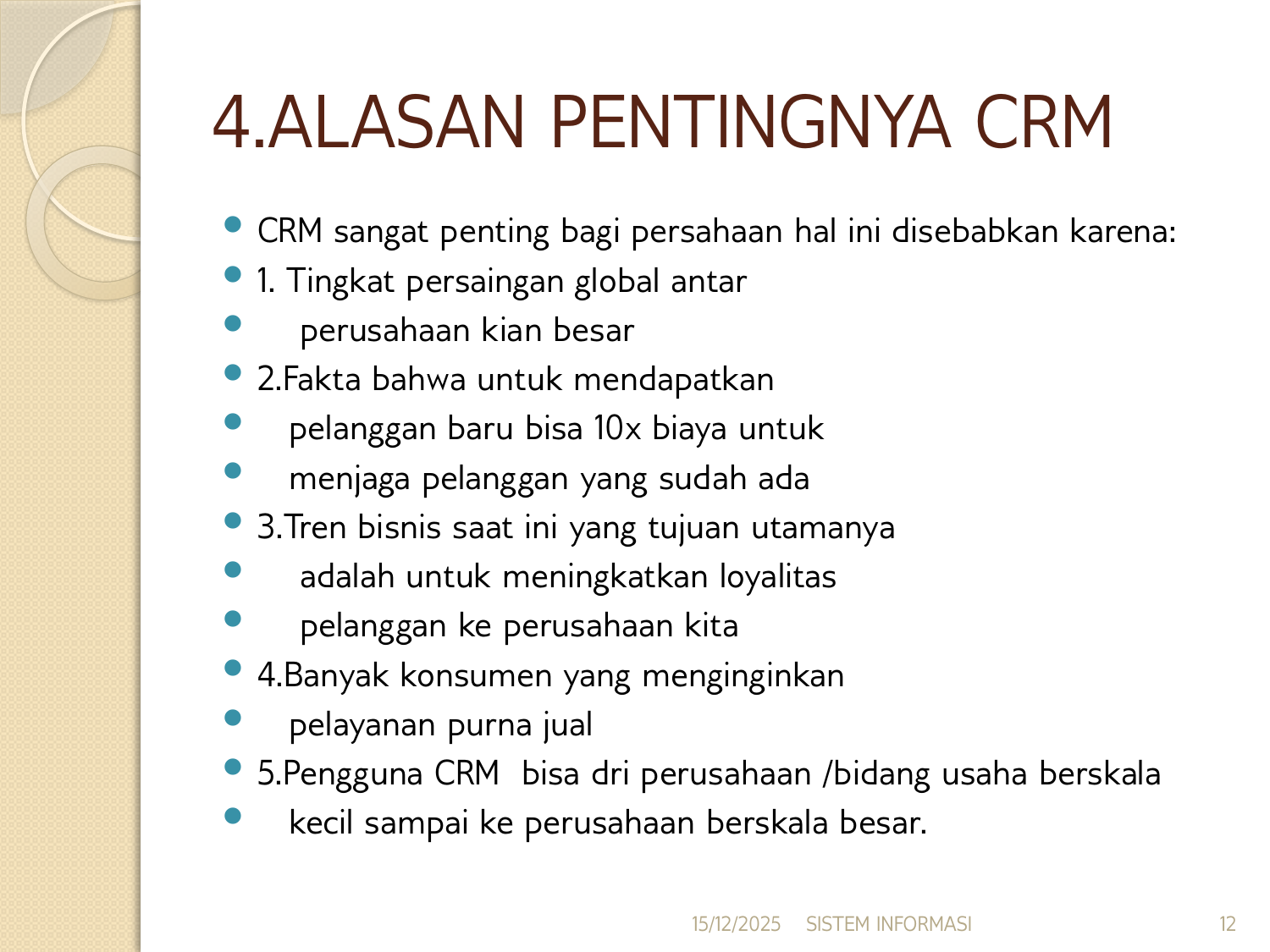

# 4.ALASAN PENTINGNYA CRM
CRM sangat penting bagi persahaan hal ini disebabkan karena:
1. Tingkat persaingan global antar
    perusahaan kian besar
2.Fakta bahwa untuk mendapatkan
   pelanggan baru bisa 10x biaya untuk
   menjaga pelanggan yang sudah ada
3.Tren bisnis saat ini yang tujuan utamanya
    adalah untuk meningkatkan loyalitas
    pelanggan ke perusahaan kita
4.Banyak konsumen yang menginginkan
   pelayanan purna jual
5.Pengguna CRM  bisa dri perusahaan /bidang usaha berskala
   kecil sampai ke perusahaan berskala besar.
15/12/2025
SISTEM INFORMASI
12